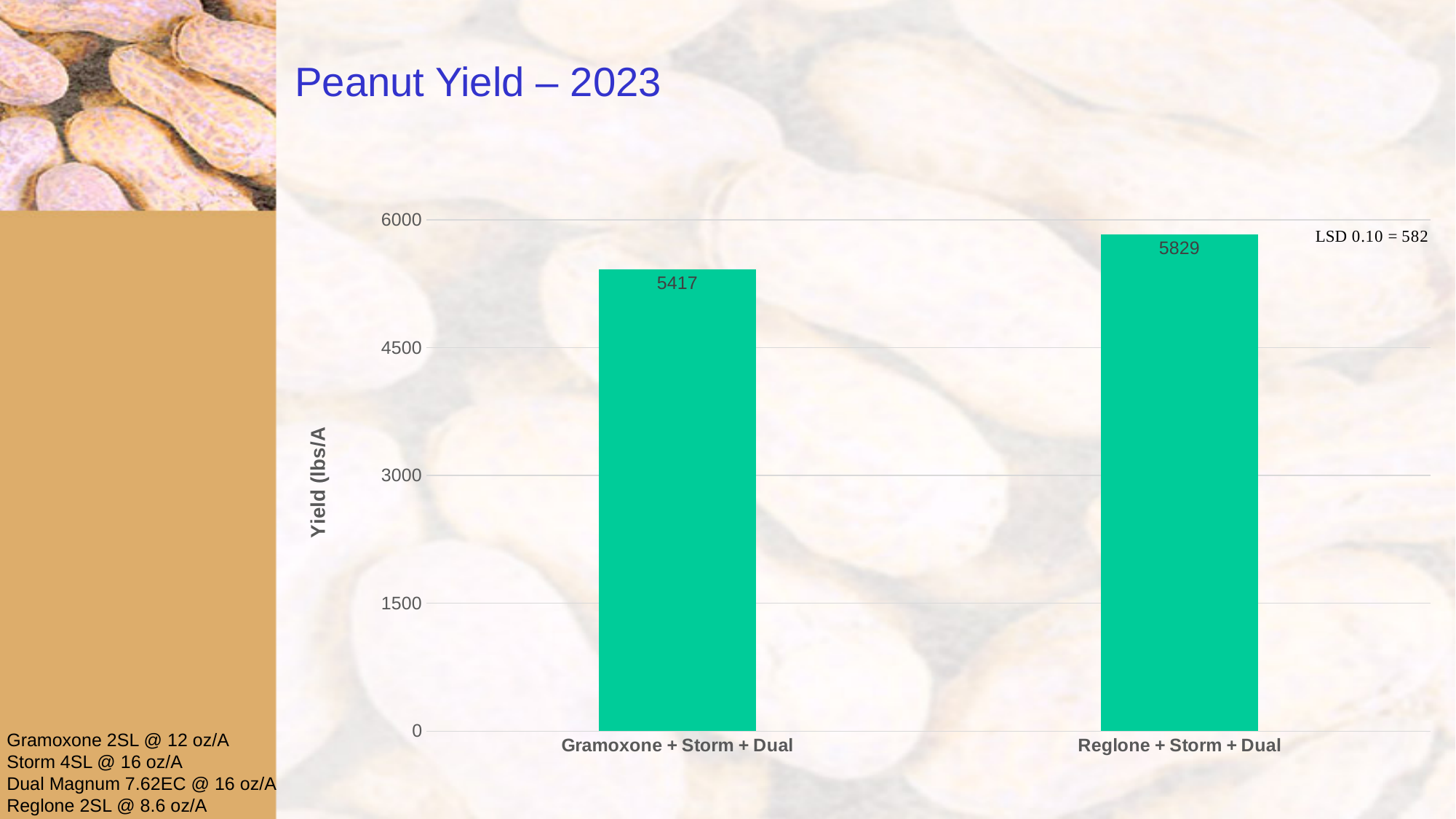

# Peanut Yield – 2023

### Chart

| Category | PRE Treatment |
|---|---|
| Gramoxone + Storm + Dual | 5417.0 |
| Reglone + Storm + Dual | 5829.0 |
Gramoxone 2SL @ 12 oz/A
Storm 4SL @ 16 oz/A
Dual Magnum 7.62EC @ 16 oz/A
Reglone 2SL @ 8.6 oz/A